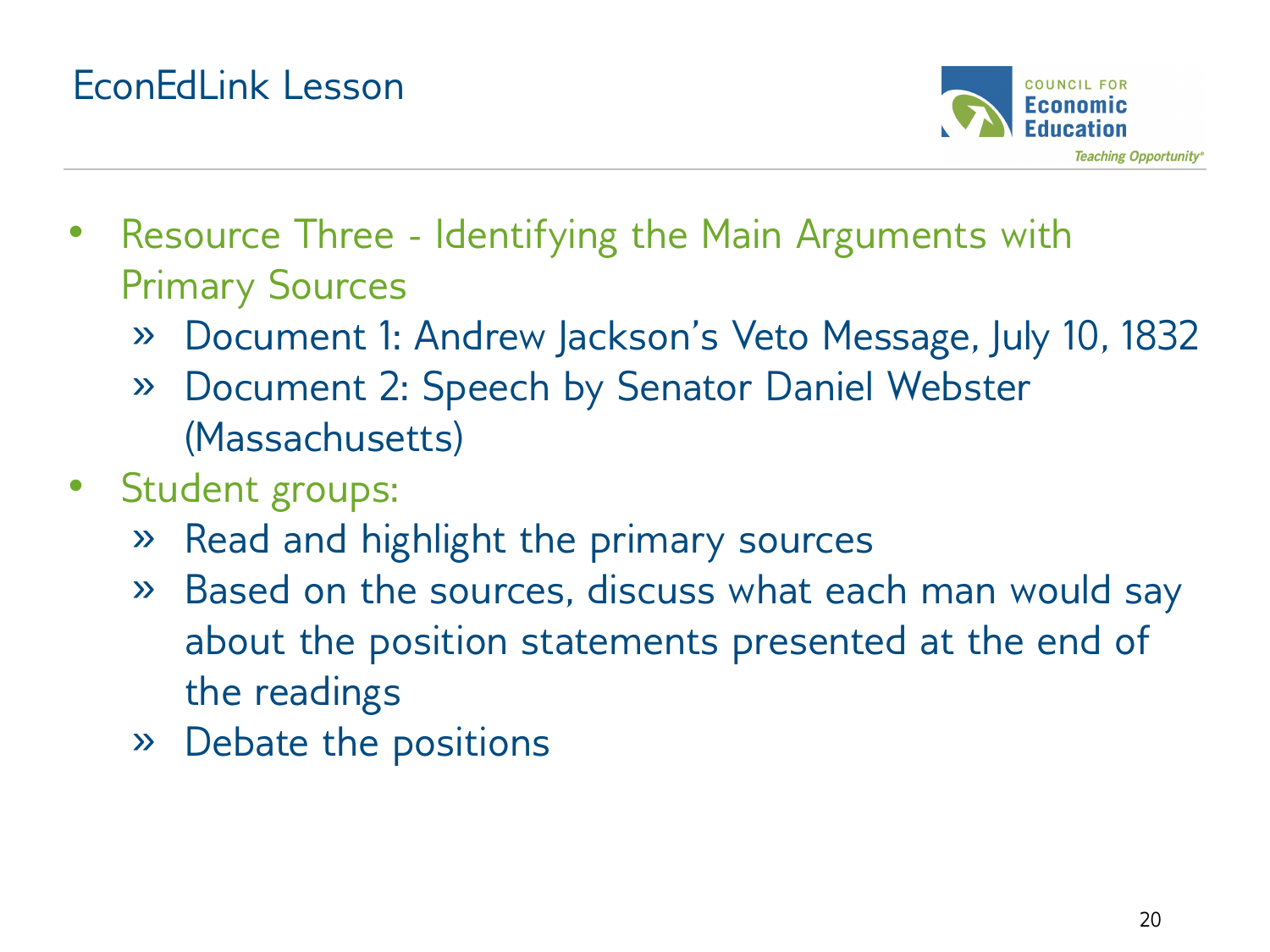

# EconEdLink Lesson
Resource Three - Identifying the Main Arguments with Primary Sources
Document 1: Andrew Jackson’s Veto Message, July 10, 1832
Document 2: Speech by Senator Daniel Webster (Massachusetts)
Student groups:
Read and highlight the primary sources
Based on the sources, discuss what each man would say about the position statements presented at the end of the readings
Debate the positions
20